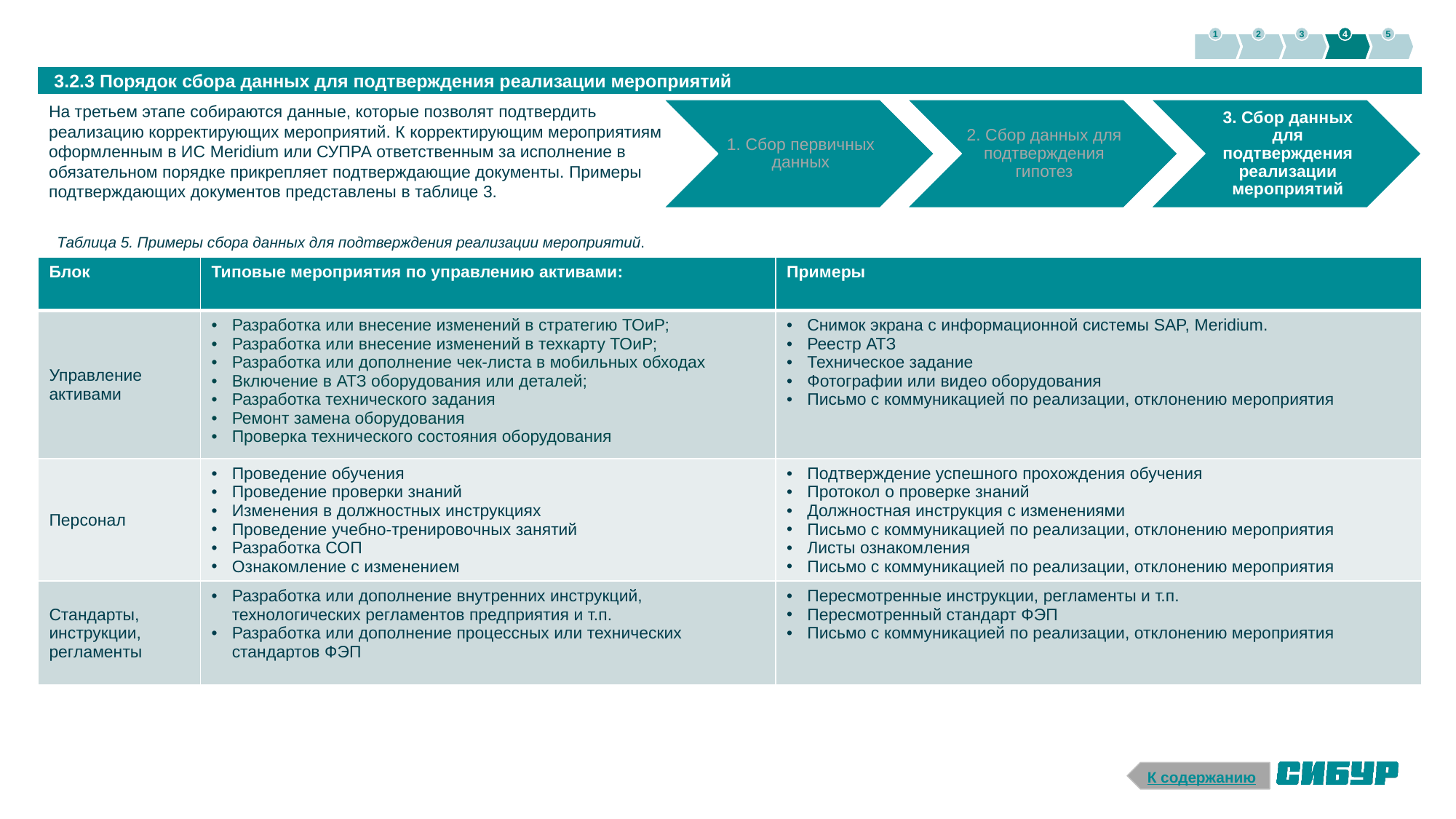

1
2
3
4
5

 3.2.3 Порядок сбора данных для подтверждения реализации мероприятий
На третьем этапе собираются данные, которые позволят подтвердить реализацию корректирующих мероприятий. К корректирующим мероприятиям оформленным в ИС Meridium или СУПРА ответственным за исполнение в обязательном порядке прикрепляет подтверждающие документы. Примеры подтверждающих документов представлены в таблице 3.
1. Сбор первичных данных
2. Сбор данных для подтверждения гипотез
3. Сбор данных для подтверждения реализации мероприятий
Таблица 5. Примеры сбора данных для подтверждения реализации мероприятий.
| Блок | Типовые мероприятия по управлению активами: | Примеры |
| --- | --- | --- |
| Управление активами | Разработка или внесение изменений в стратегию ТОиР; Разработка или внесение изменений в техкарту ТОиР; Разработка или дополнение чек-листа в мобильных обходах Включение в АТЗ оборудования или деталей; Разработка технического задания Ремонт замена оборудования Проверка технического состояния оборудования | Снимок экрана с информационной системы SAP, Meridium. Реестр АТЗ Техническое задание Фотографии или видео оборудования Письмо с коммуникацией по реализации, отклонению мероприятия |
| Персонал | Проведение обучения Проведение проверки знаний Изменения в должностных инструкциях Проведение учебно-тренировочных занятий Разработка СОП Ознакомление с изменением | Подтверждение успешного прохождения обучения Протокол о проверке знаний Должностная инструкция с изменениями Письмо с коммуникацией по реализации, отклонению мероприятия Листы ознакомления Письмо с коммуникацией по реализации, отклонению мероприятия |
| Стандарты, инструкции, регламенты | Разработка или дополнение внутренних инструкций, технологических регламентов предприятия и т.п. Разработка или дополнение процессных или технических стандартов ФЭП | Пересмотренные инструкции, регламенты и т.п. Пересмотренный стандарт ФЭП Письмо с коммуникацией по реализации, отклонению мероприятия |
К содержанию